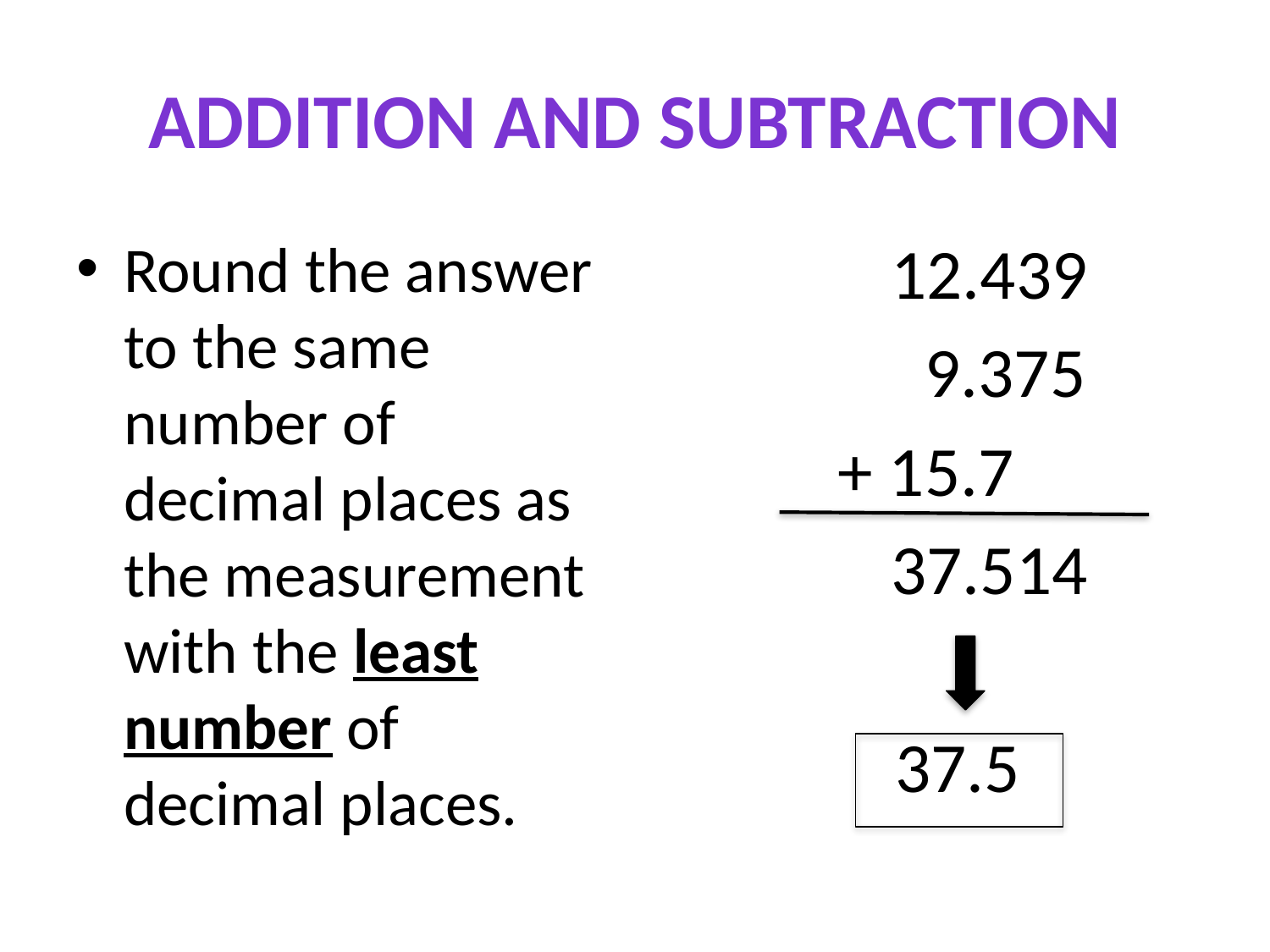

# Addition and subtraction
Round the answer to the same number of decimal places as the measurement with the least number of decimal places.
        12.439
          9.375
+ 15.7
        37.514

    37.5